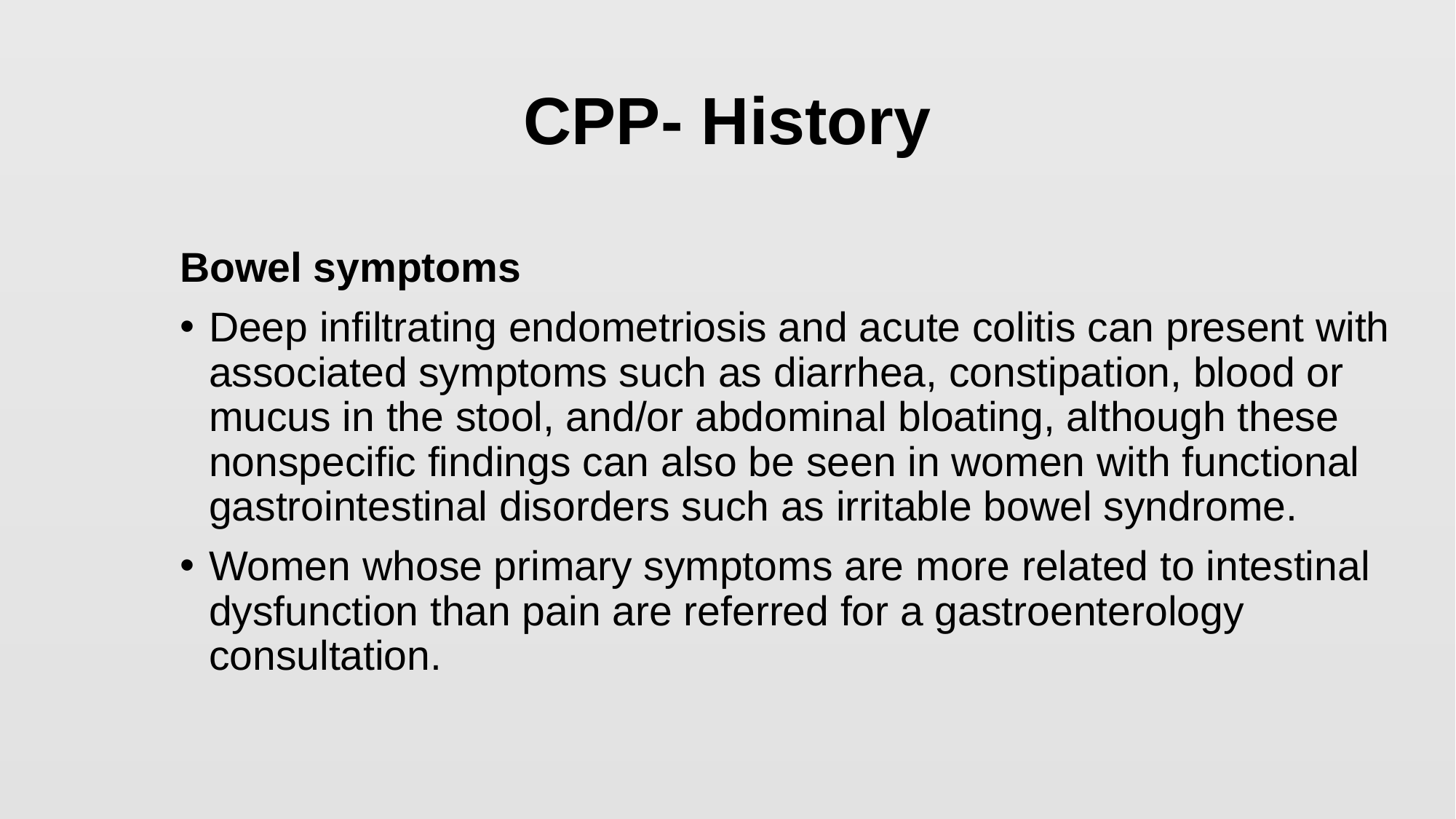

# CPP- History
Bowel symptoms
Deep infiltrating endometriosis and acute colitis can present with associated symptoms such as diarrhea, constipation, blood or mucus in the stool, and/or abdominal bloating, although these nonspecific findings can also be seen in women with functional gastrointestinal disorders such as irritable bowel syndrome.
Women whose primary symptoms are more related to intestinal dysfunction than pain are referred for a gastroenterology consultation.